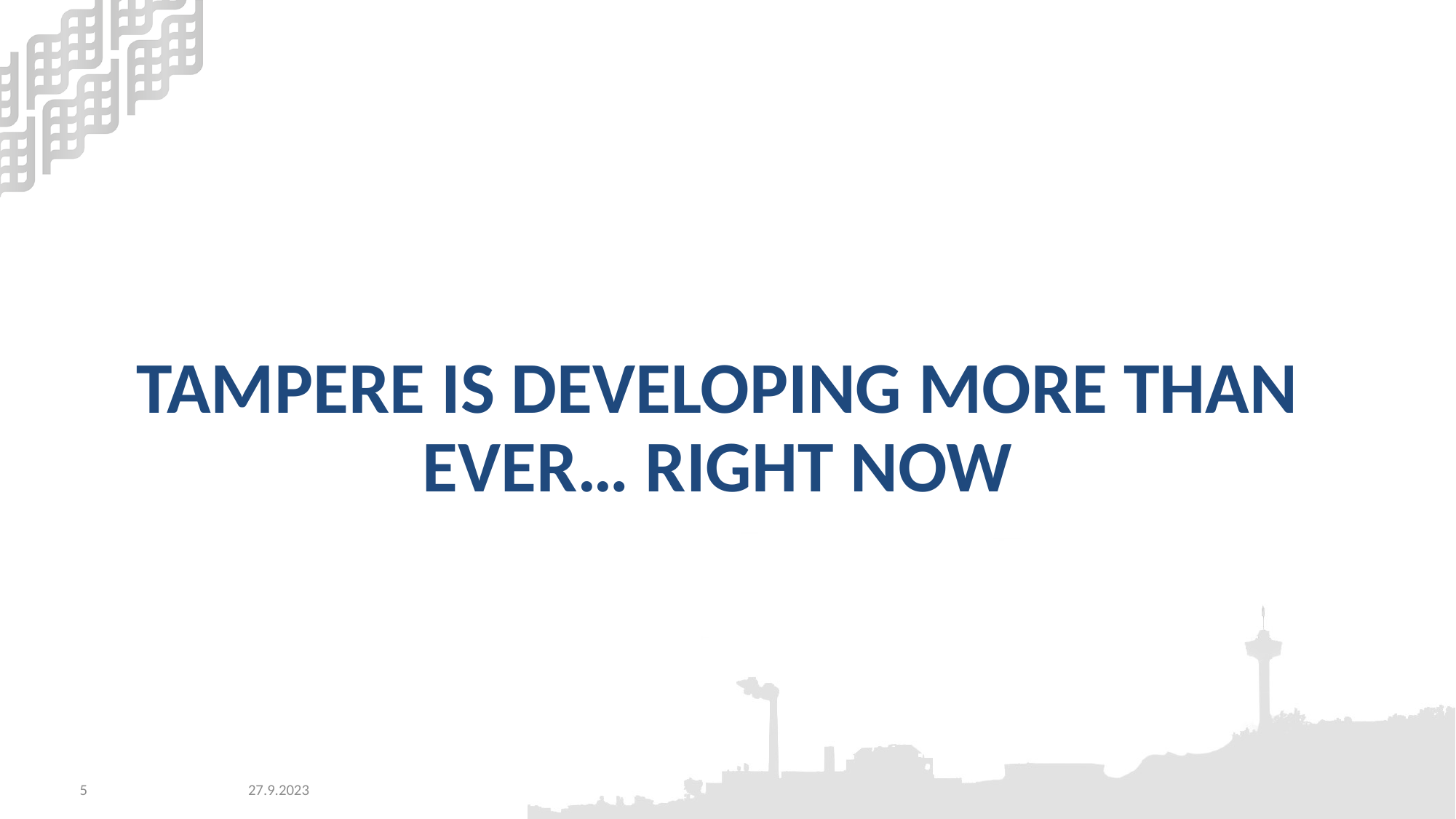

# Tampere is developing more than ever… right now
5
27.9.2023